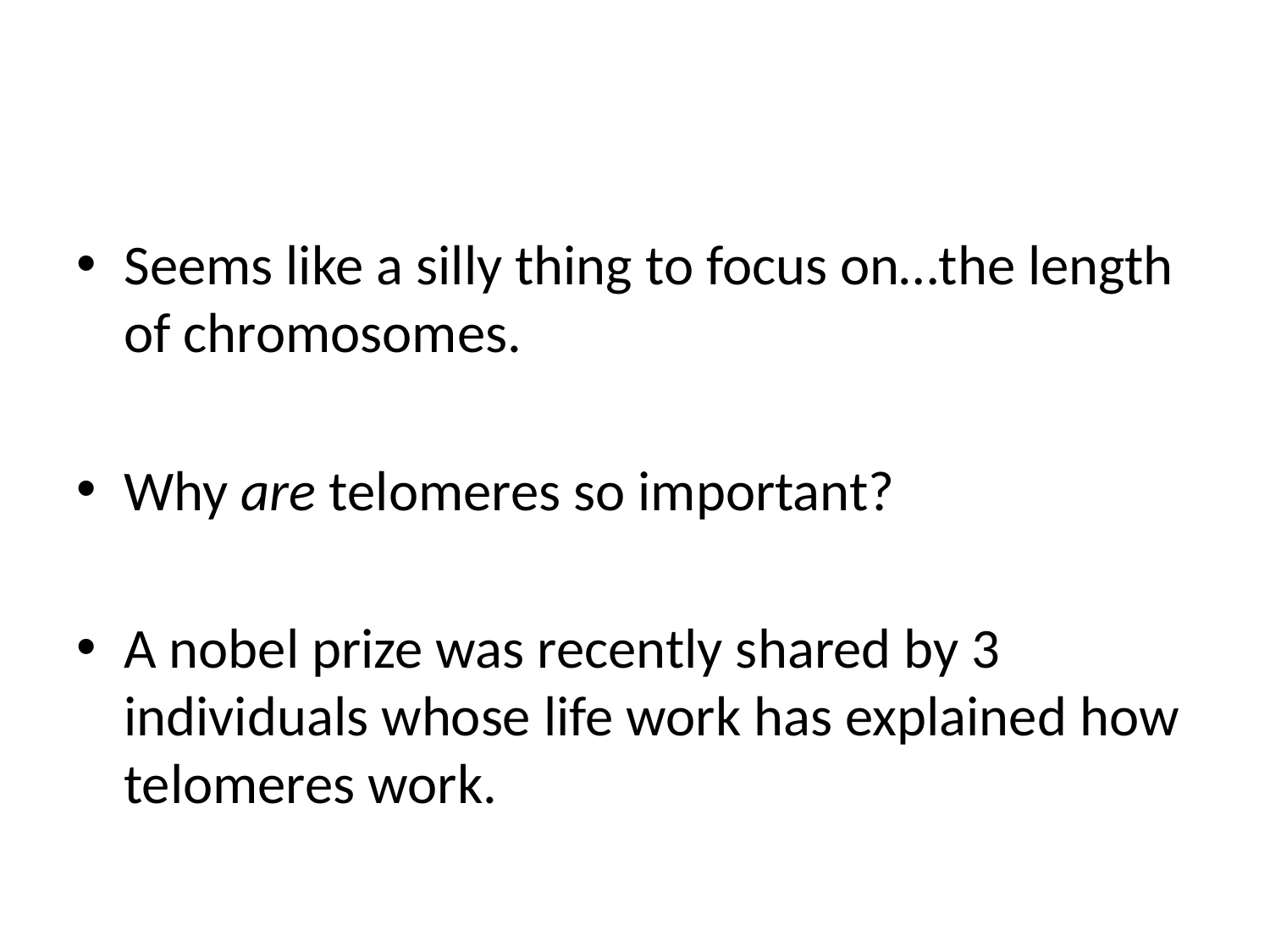

#
Seems like a silly thing to focus on…the length of chromosomes.

Why are telomeres so important?

A nobel prize was recently shared by 3 individuals whose life work has explained how telomeres work.